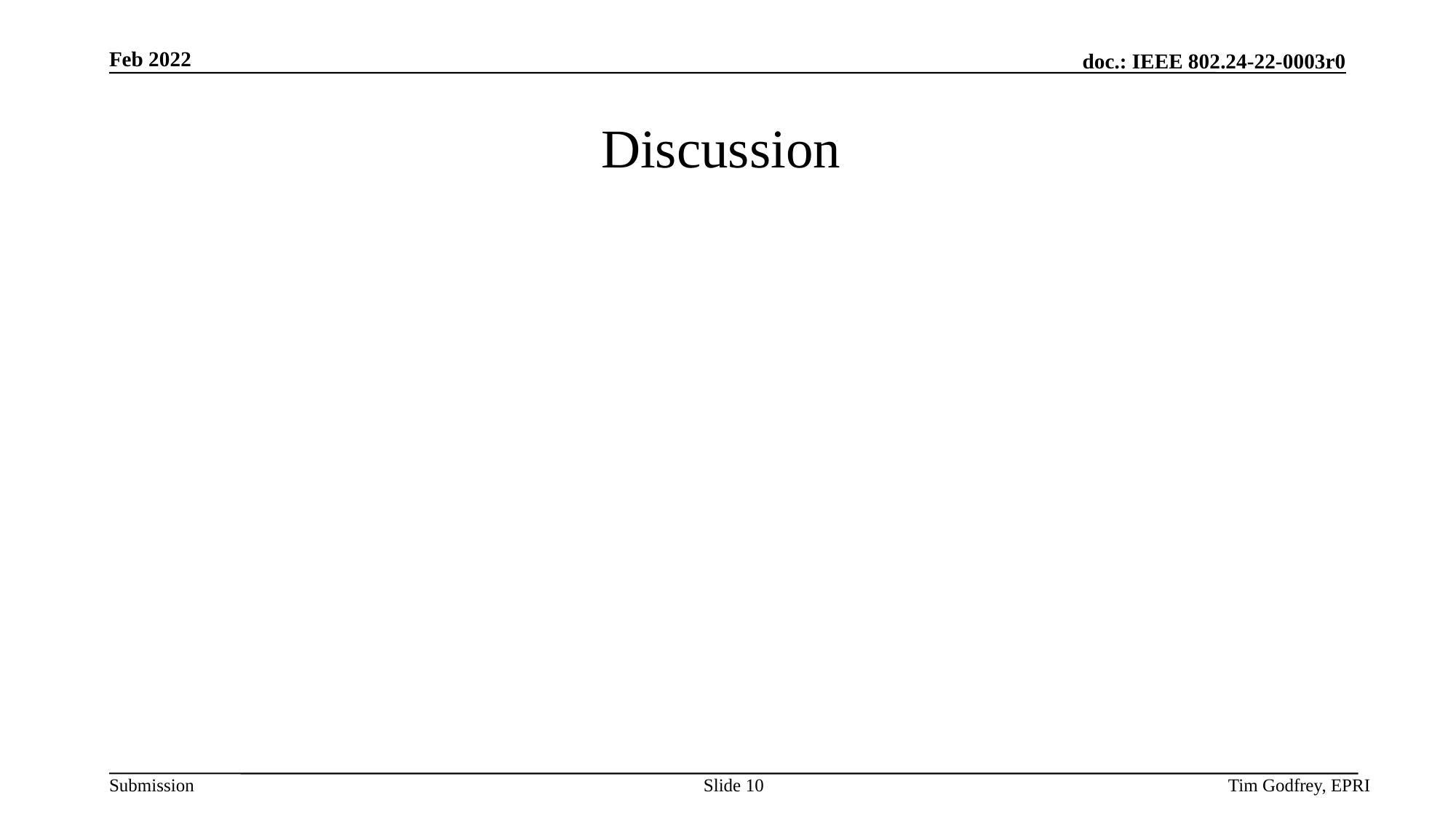

# Discussion

Slide 10
Tim Godfrey, EPRI